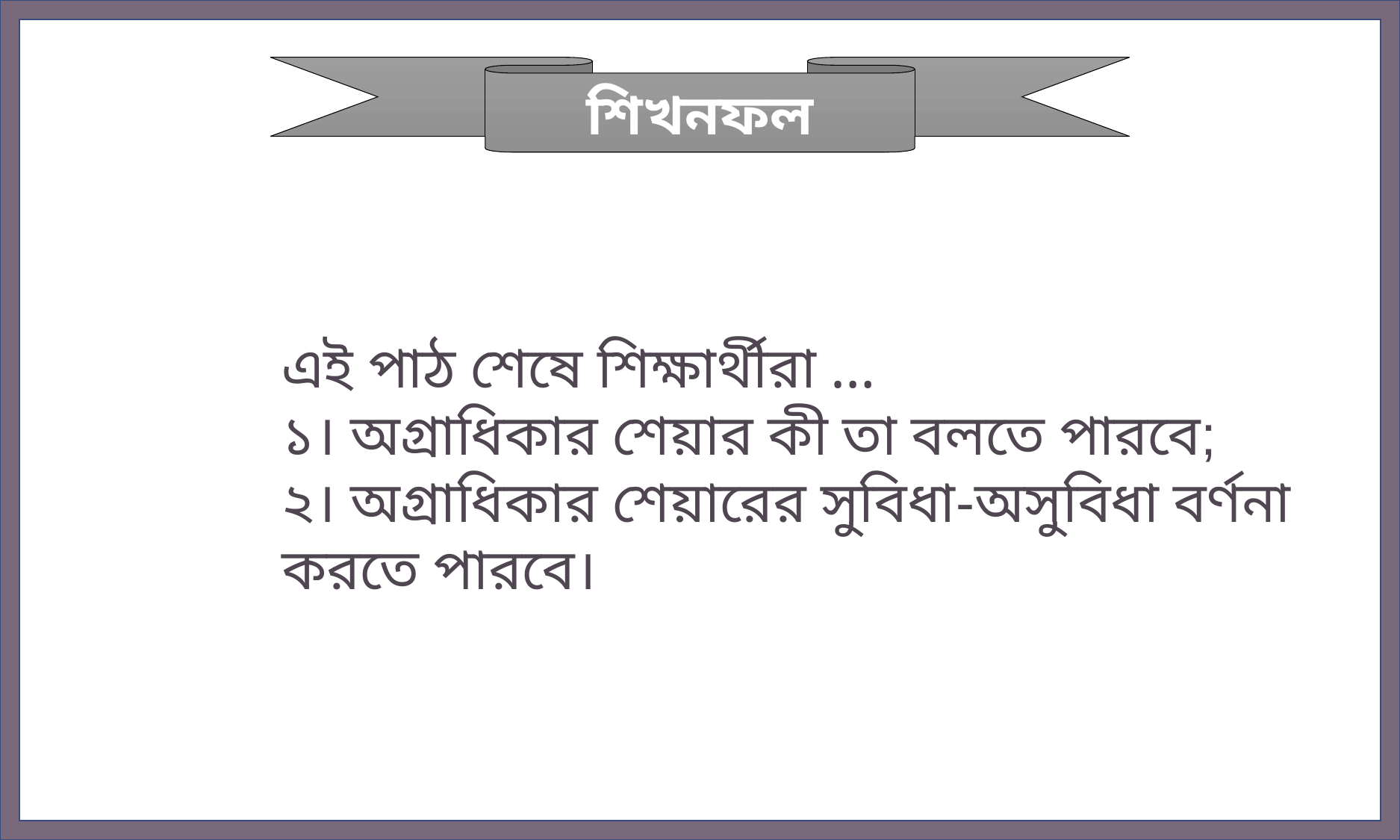

শিখনফল
এই পাঠ শেষে শিক্ষার্থীরা …
১। অগ্রাধিকার শেয়ার কী তা বলতে পারবে;
২। অগ্রাধিকার শেয়ারের সুবিধা-অসুবিধা বর্ণনা করতে পারবে।